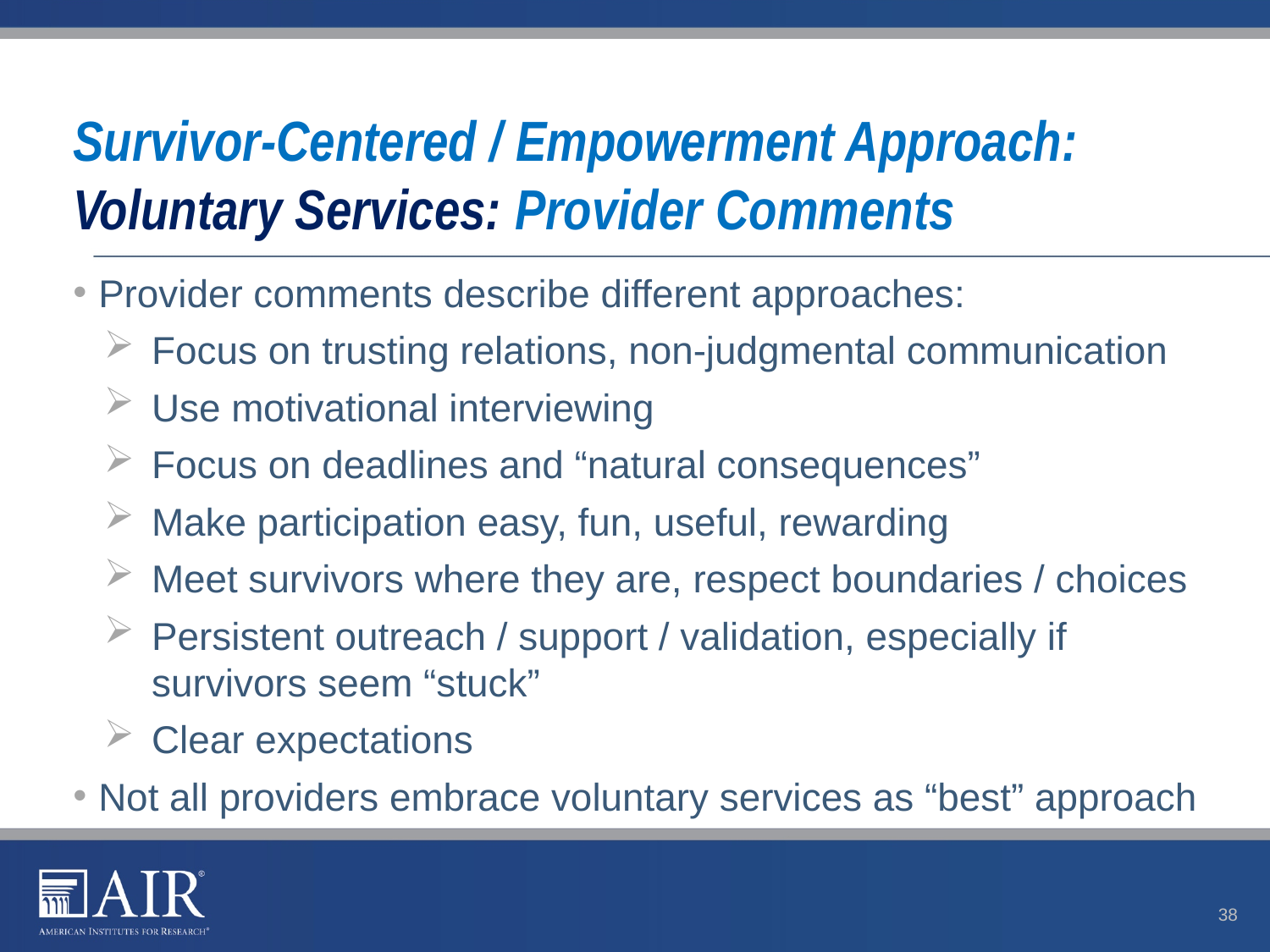

# Survivor-Centered / Empowerment Approach: Voluntary Services: Provider Comments
Provider comments describe different approaches:
Focus on trusting relations, non-judgmental communication
Use motivational interviewing
Focus on deadlines and “natural consequences”
Make participation easy, fun, useful, rewarding
Meet survivors where they are, respect boundaries / choices
Persistent outreach / support / validation, especially if survivors seem “stuck”
Clear expectations
Not all providers embrace voluntary services as “best” approach
38